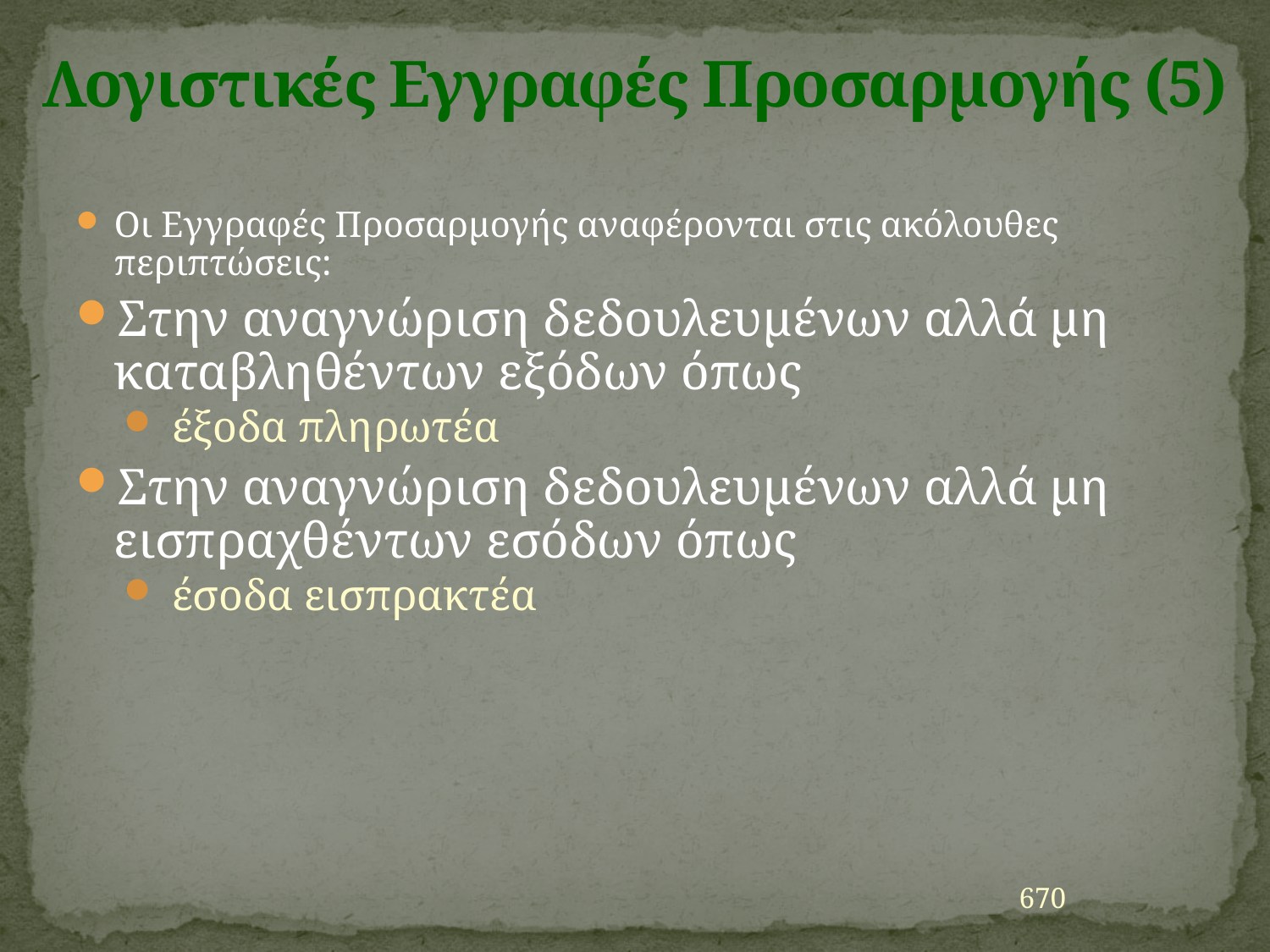

# Λογιστικές Εγγραφές Προσαρμογής (5)
Οι Εγγραφές Προσαρμογής αναφέρονται στις ακόλουθες περιπτώσεις:
Στην αναγνώριση δεδουλευμένων αλλά μη καταβληθέντων εξόδων όπως
έξοδα πληρωτέα
Στην αναγνώριση δεδουλευμένων αλλά μη εισπραχθέντων εσόδων όπως
έσοδα εισπρακτέα

670